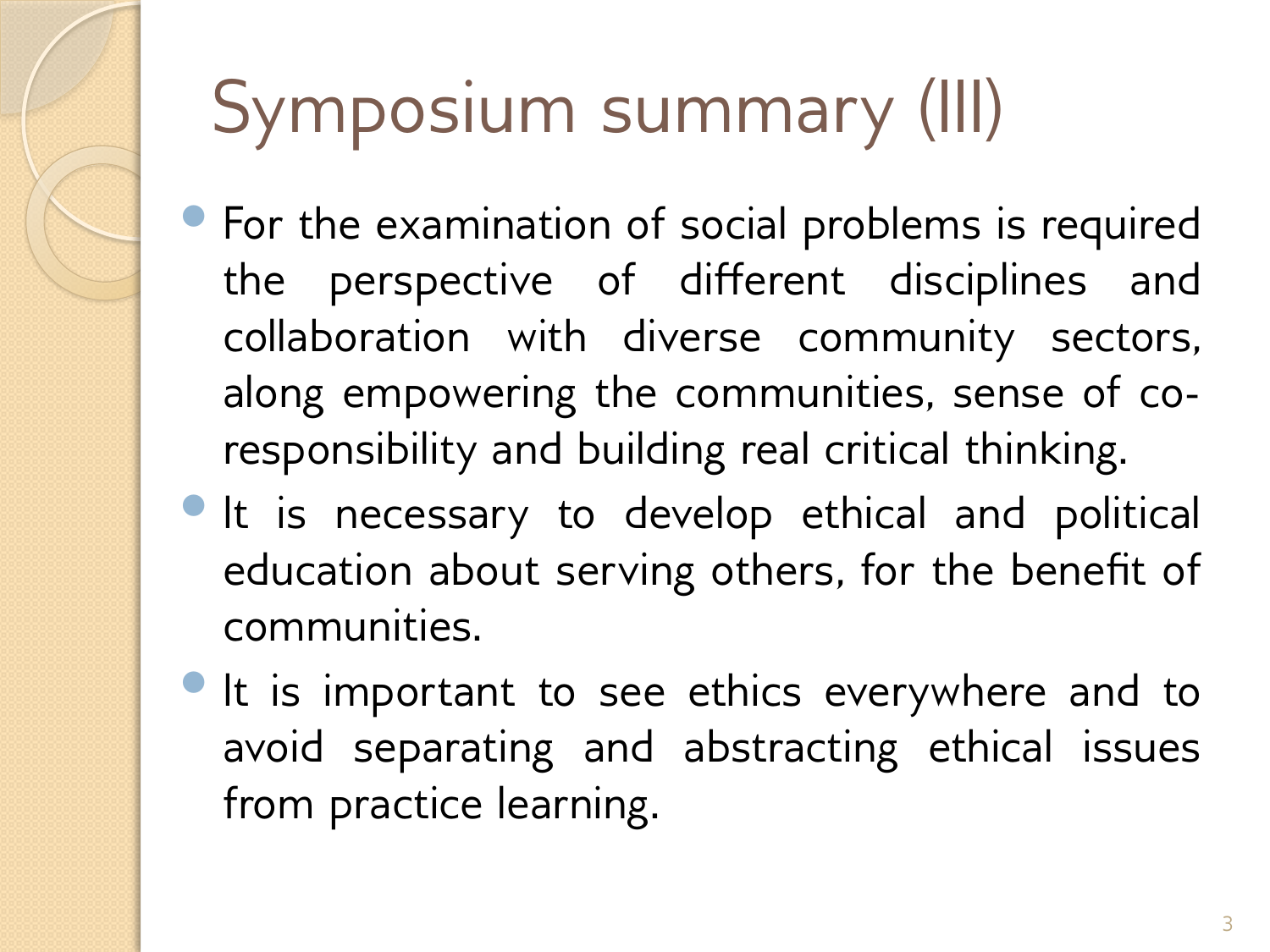

# Symposium summary (III)
For the examination of social problems is required the perspective of different disciplines and collaboration with diverse community sectors, along empowering the communities, sense of co-responsibility and building real critical thinking.
It is necessary to develop ethical and political education about serving others, for the benefit of communities.
It is important to see ethics everywhere and to avoid separating and abstracting ethical issues from practice learning.
3